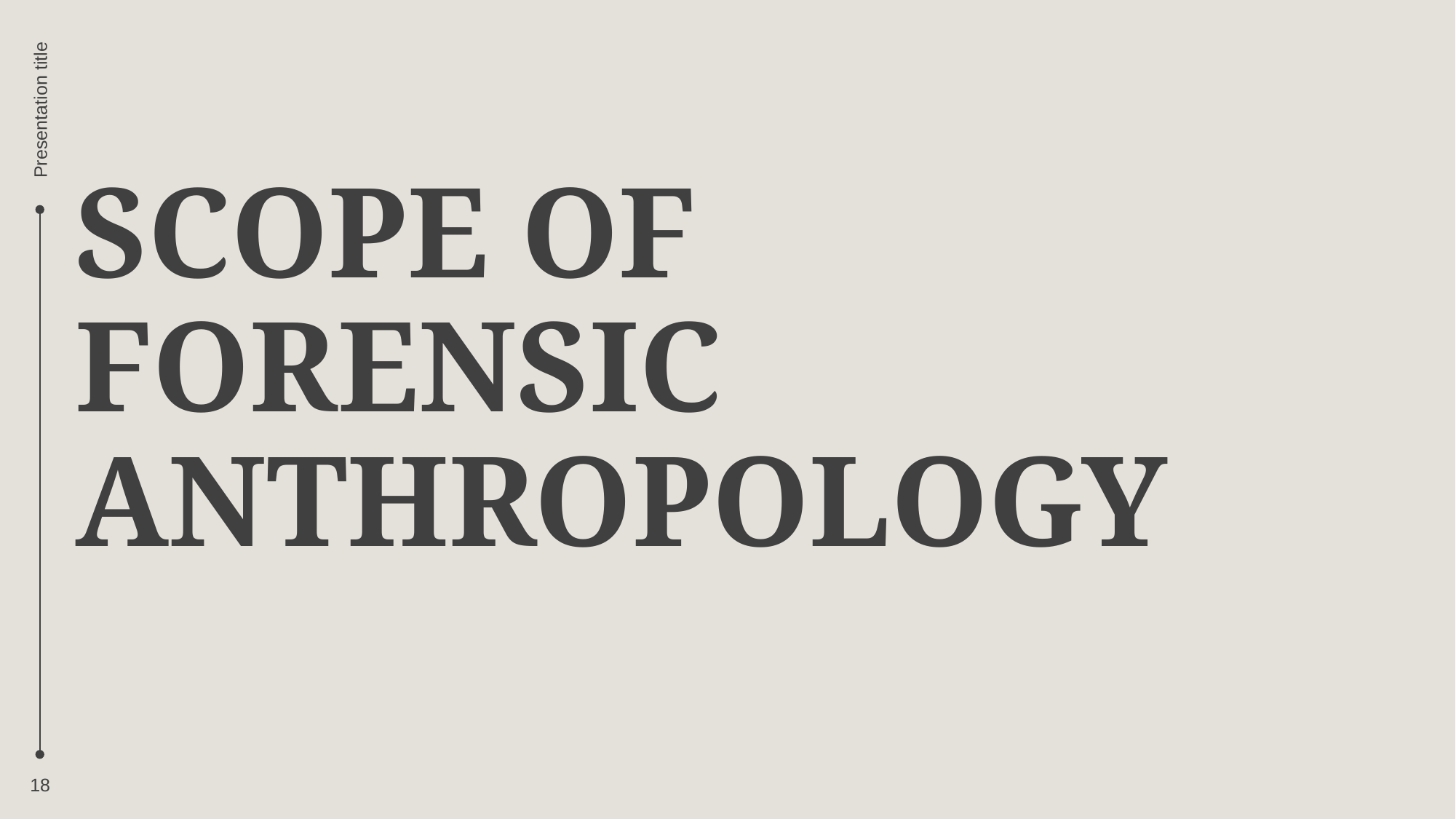

Presentation title
# SCOPE OF FORENSIC ANTHROPOLOGY
18